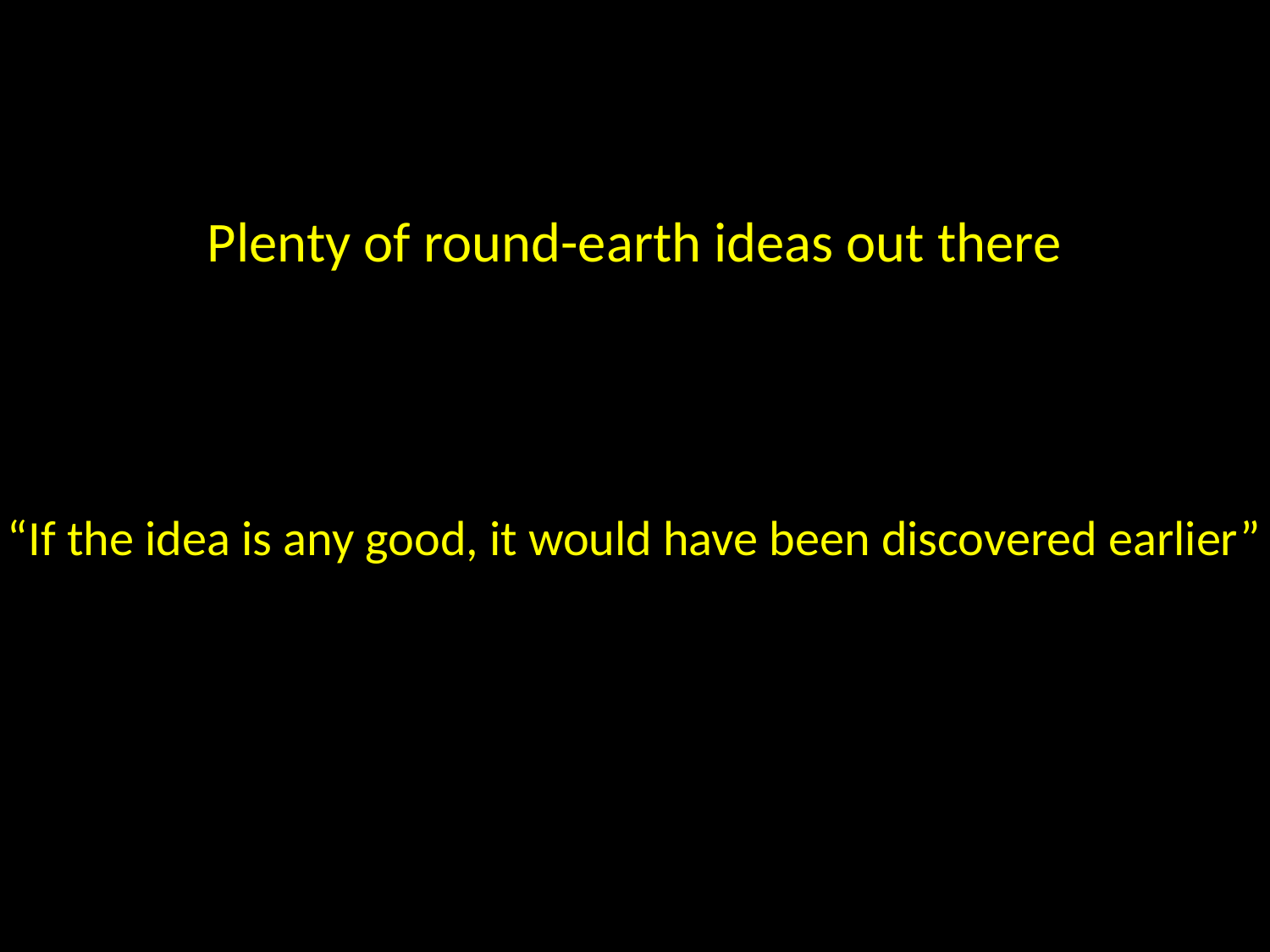

Plenty of round-earth ideas out there
“If the idea is any good, it would have been discovered earlier”